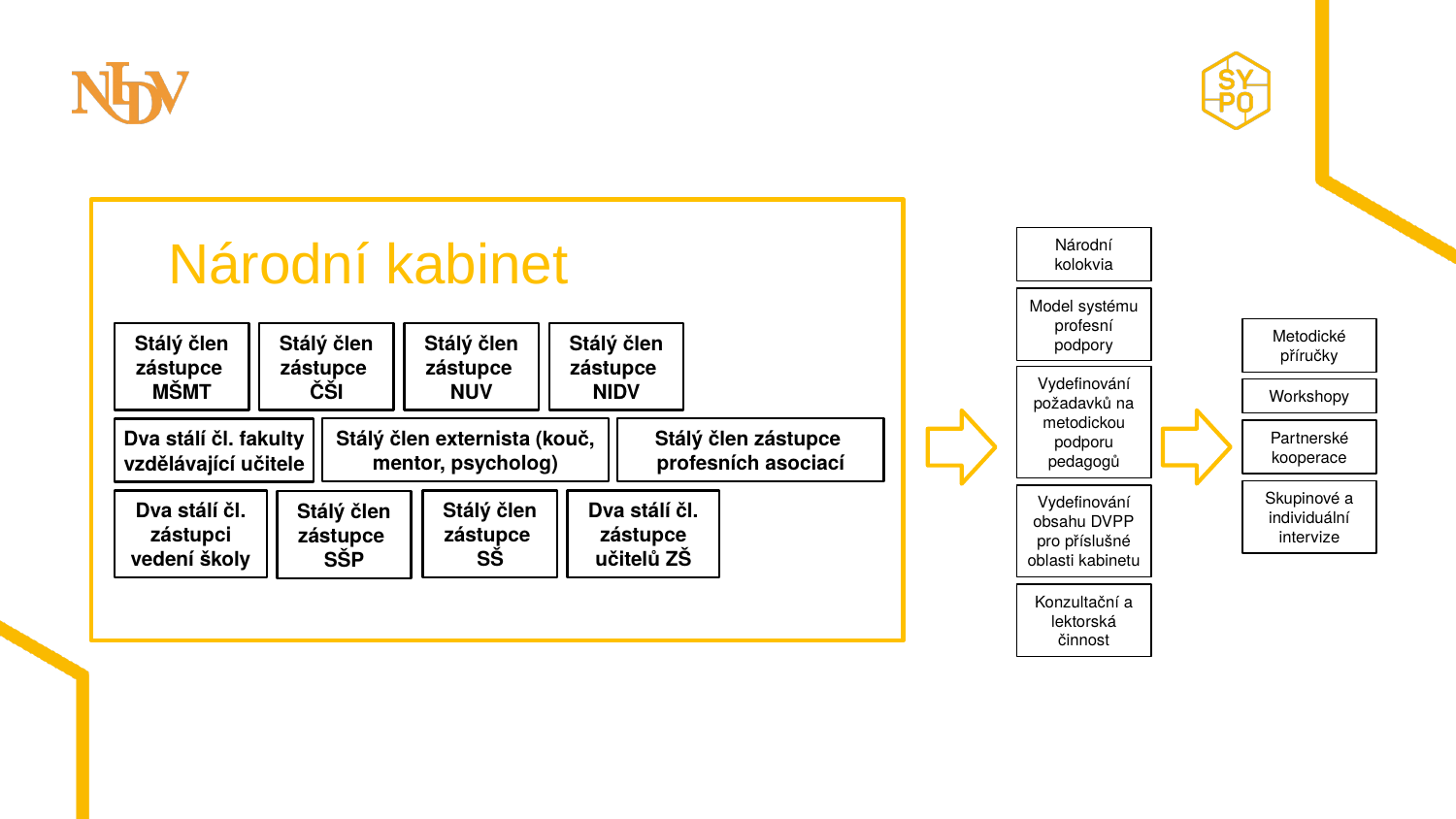

Národní kabinet
Národní kolokvia
Model systému profesní podpory
Vydefinování požadavků na metodickou podporu pedagogů
Vydefinování obsahu DVPP pro příslušné oblasti kabinetu
Konzultační a lektorská činnost
Metodické příručky
Workshopy
Partnerské kooperace
Skupinové a individuální intervize
Stálý člen
zástupce
MŠMT
Stálý člen
zástupce
ČŠI
Stálý člen
zástupce
NUV
Stálý člen
zástupce
NIDV

Stálý člen externista (kouč, mentor, psycholog)
Stálý člen zástupce
profesních asociací
Dva stálí čl. fakulty vzdělávající učitele
Stálý člen
zástupce
SŠ
Dva stálí čl. zástupce učitelů ZŠ
Dva stálí čl. zástupci vedení školy
Stálý člen
zástupce
SŠP